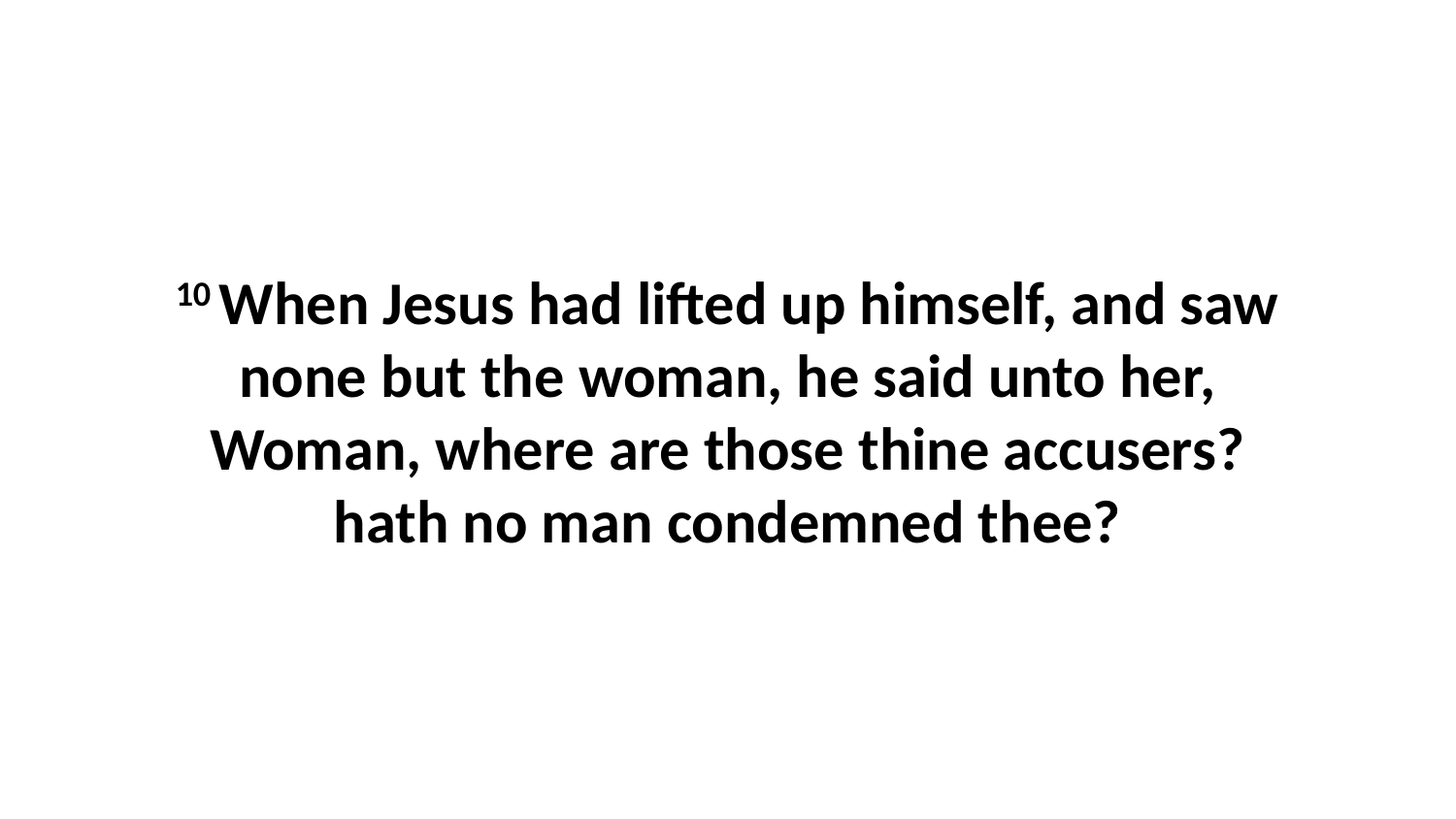

10 When Jesus had lifted up himself, and saw none but the woman, he said unto her, Woman, where are those thine accusers? hath no man condemned thee?